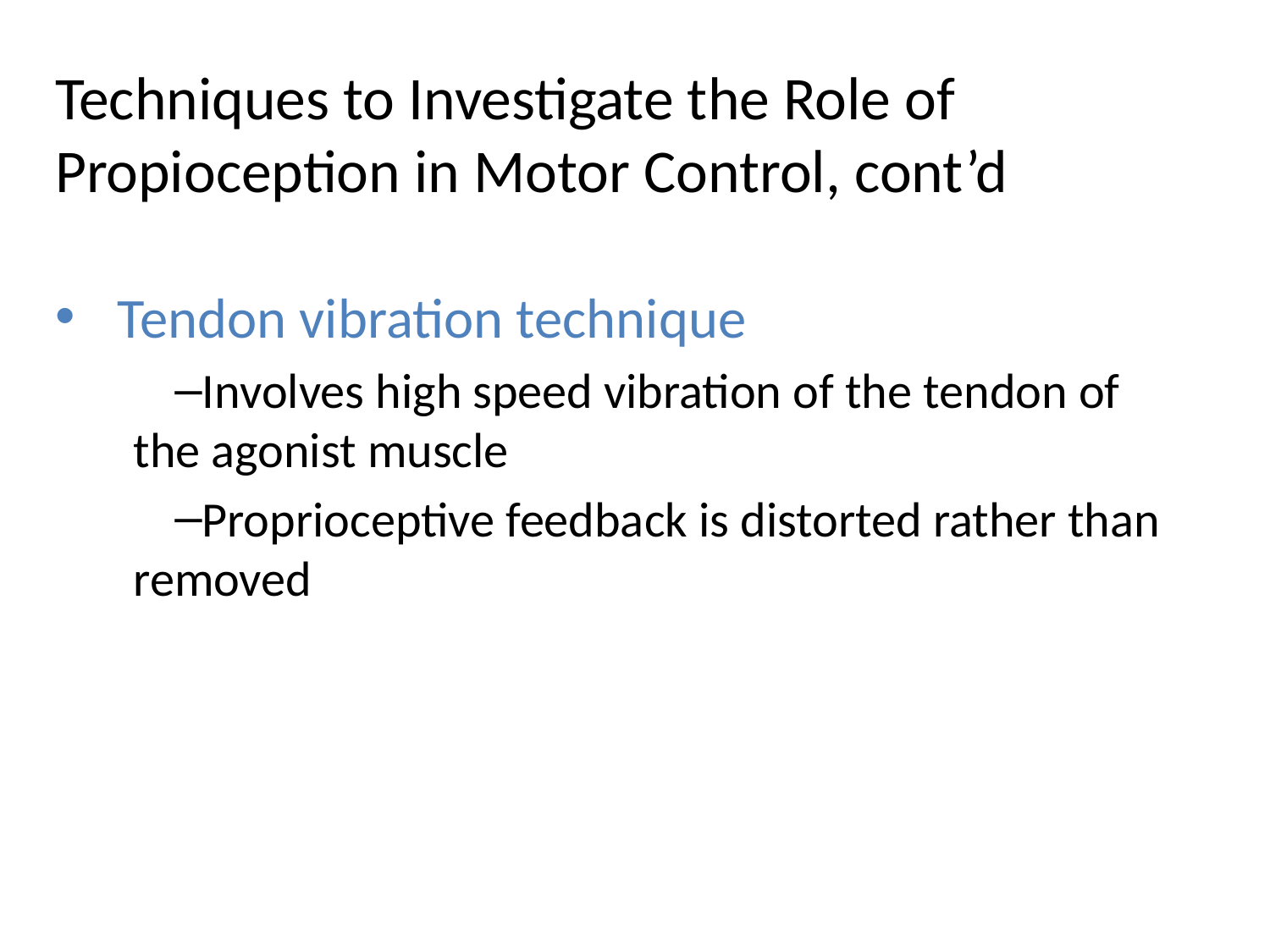

# Techniques to Investigate the Role of Propioception in Motor Control, cont’d
Tendon vibration technique
Involves high speed vibration of the tendon of the agonist muscle
Proprioceptive feedback is distorted rather than removed